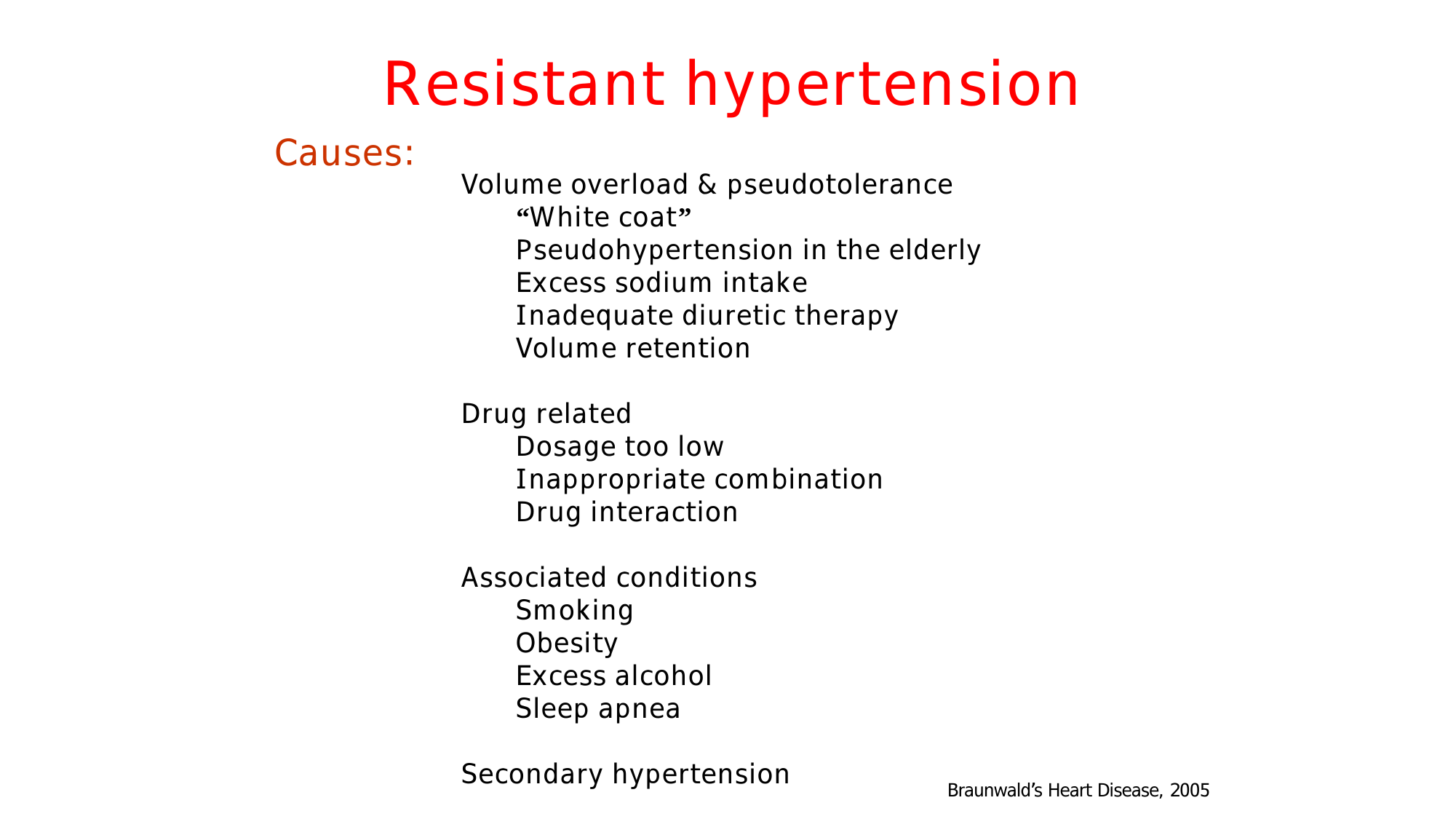

Resistant hypertension
Causes:
Volume overload & pseudotolerance
	“White coat”
	Pseudohypertension in the elderly
	Excess sodium intake
	Inadequate diuretic therapy
	Volume retention

Drug related
	Dosage too low
	Inappropriate combination
	Drug interaction

Associated conditions
	Smoking
	Obesity
	Excess alcohol
	Sleep apnea

Secondary hypertension
Braunwald’s Heart Disease, 2005